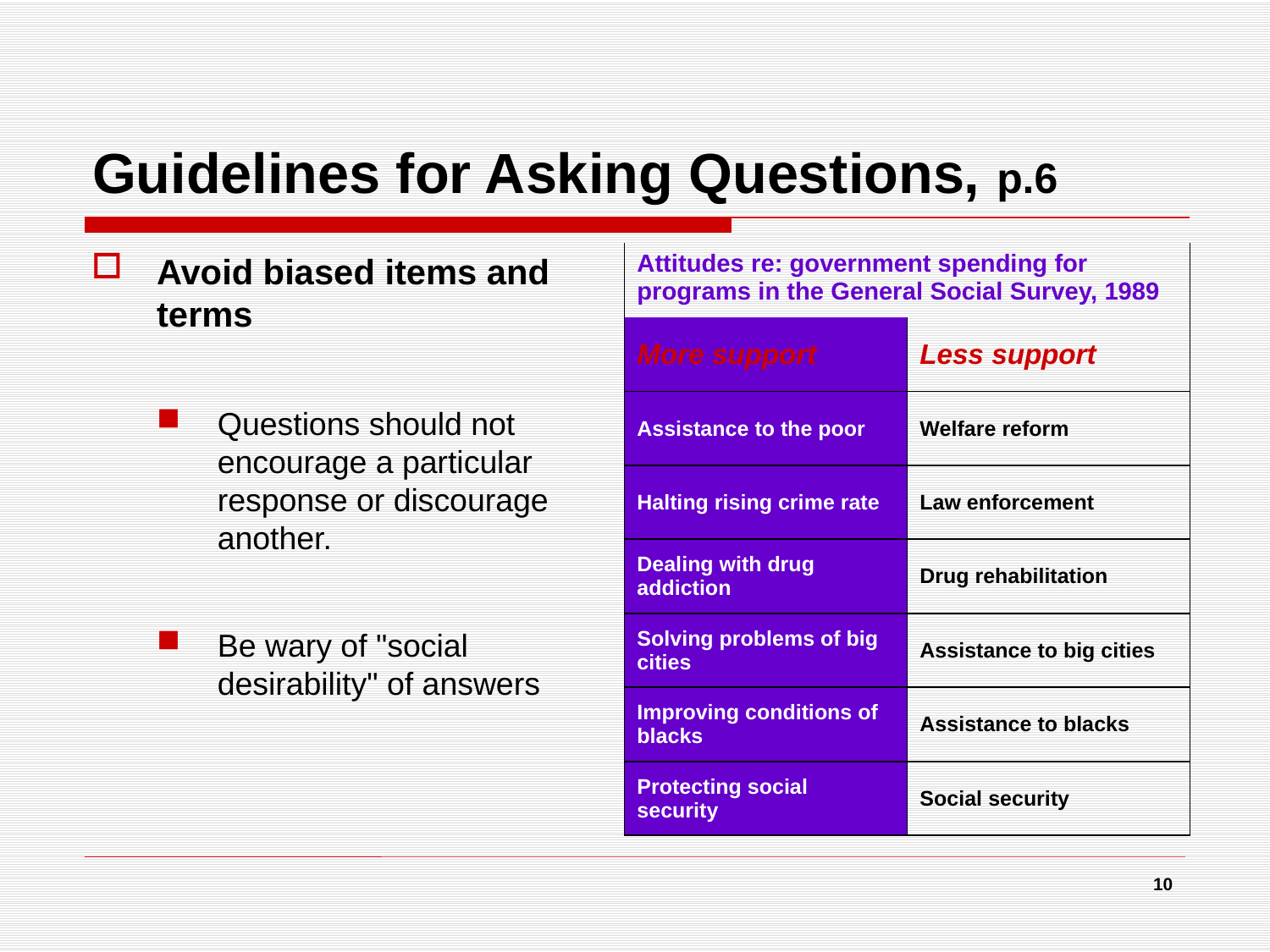

# Guidelines for Asking Questions, p.6
Avoid biased items and terms

Questions should not encourage a particular response or discourage another.

Be wary of "social desirability" of answers

| Attitudes re: government spending for programs in the General Social Survey, 1989 |  |
| --- | --- |
| More support | Less support |
| Assistance to the poor | Welfare reform |
| Halting rising crime rate | Law enforcement |
| Dealing with drug addiction | Drug rehabilitation |
| Solving problems of big cities | Assistance to big cities |
| Improving conditions of blacks | Assistance to blacks |
| Protecting social security | Social security |
10